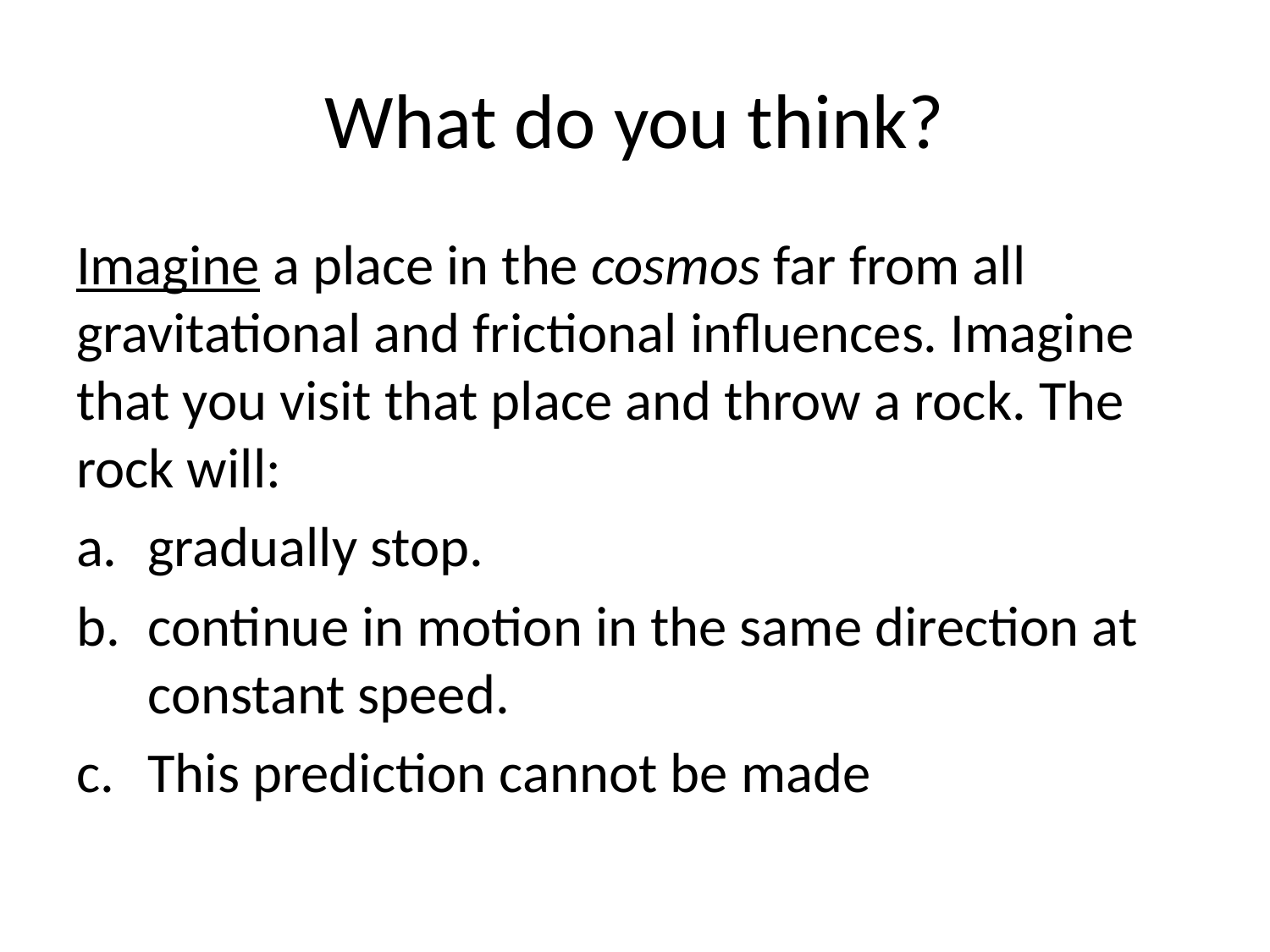

# What do you think?
Imagine a place in the cosmos far from all gravitational and frictional influences. Imagine that you visit that place and throw a rock. The rock will:
gradually stop.
continue in motion in the same direction at constant speed.
This prediction cannot be made